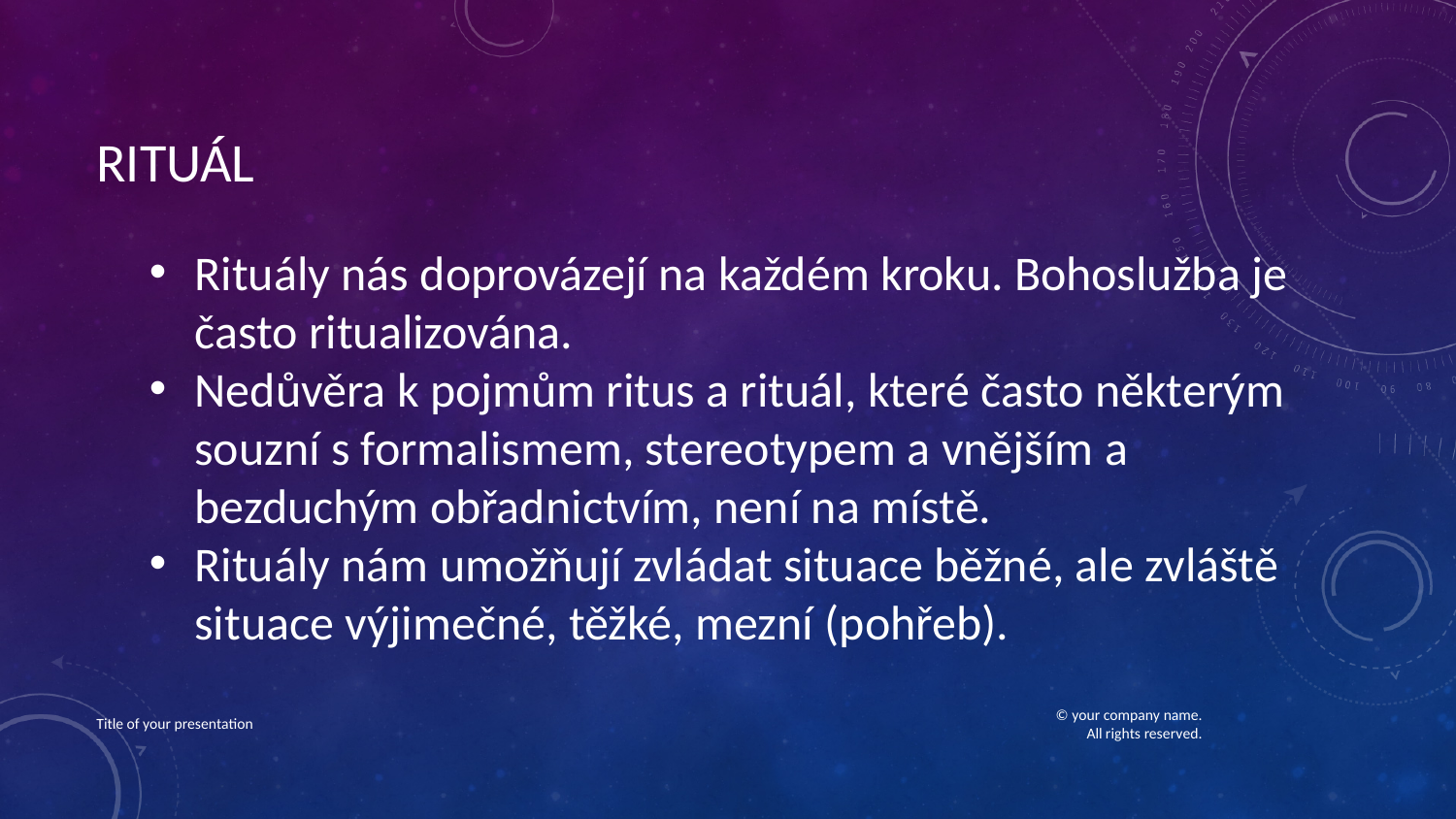

# Rituál
Rituály nás doprovázejí na každém kroku. Bohoslužba je často ritualizována.
Nedůvěra k pojmům ritus a rituál, které často některým souzní s formalismem, stereotypem a vnějším a bezduchým obřadnictvím, není na místě.
Rituály nám umožňují zvládat situace běžné, ale zvláště situace výjimečné, těžké, mezní (pohřeb).
Title of your presentation
© your company name. All rights reserved.